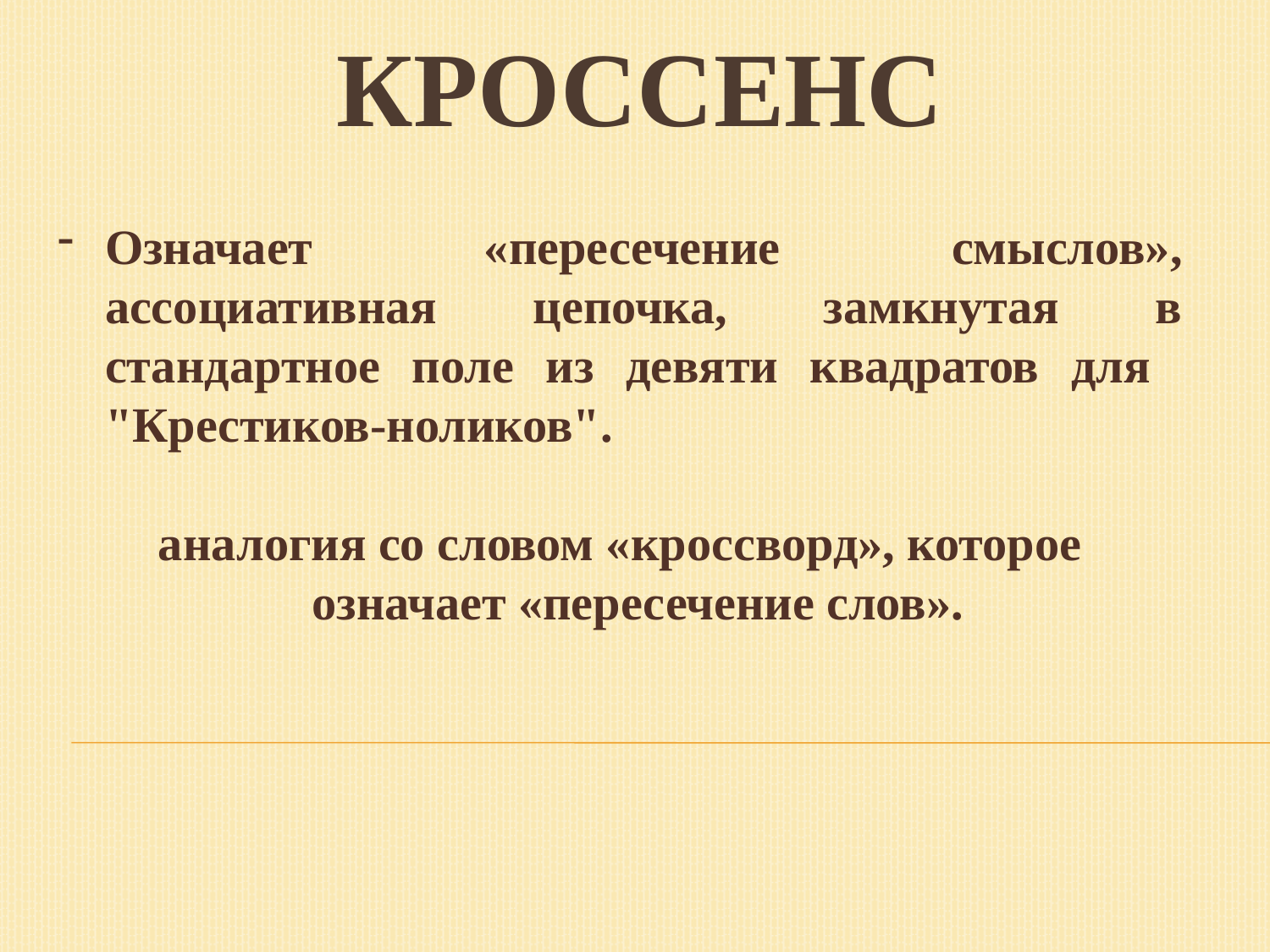

Кроссенс

Означает «пересечение смыслов», ассоциативная цепочка, замкнутая в стандартное поле из девяти квадратов для  "Крестиков-ноликов".

аналогия со словом «кроссворд», которое означает «пересечение слов».